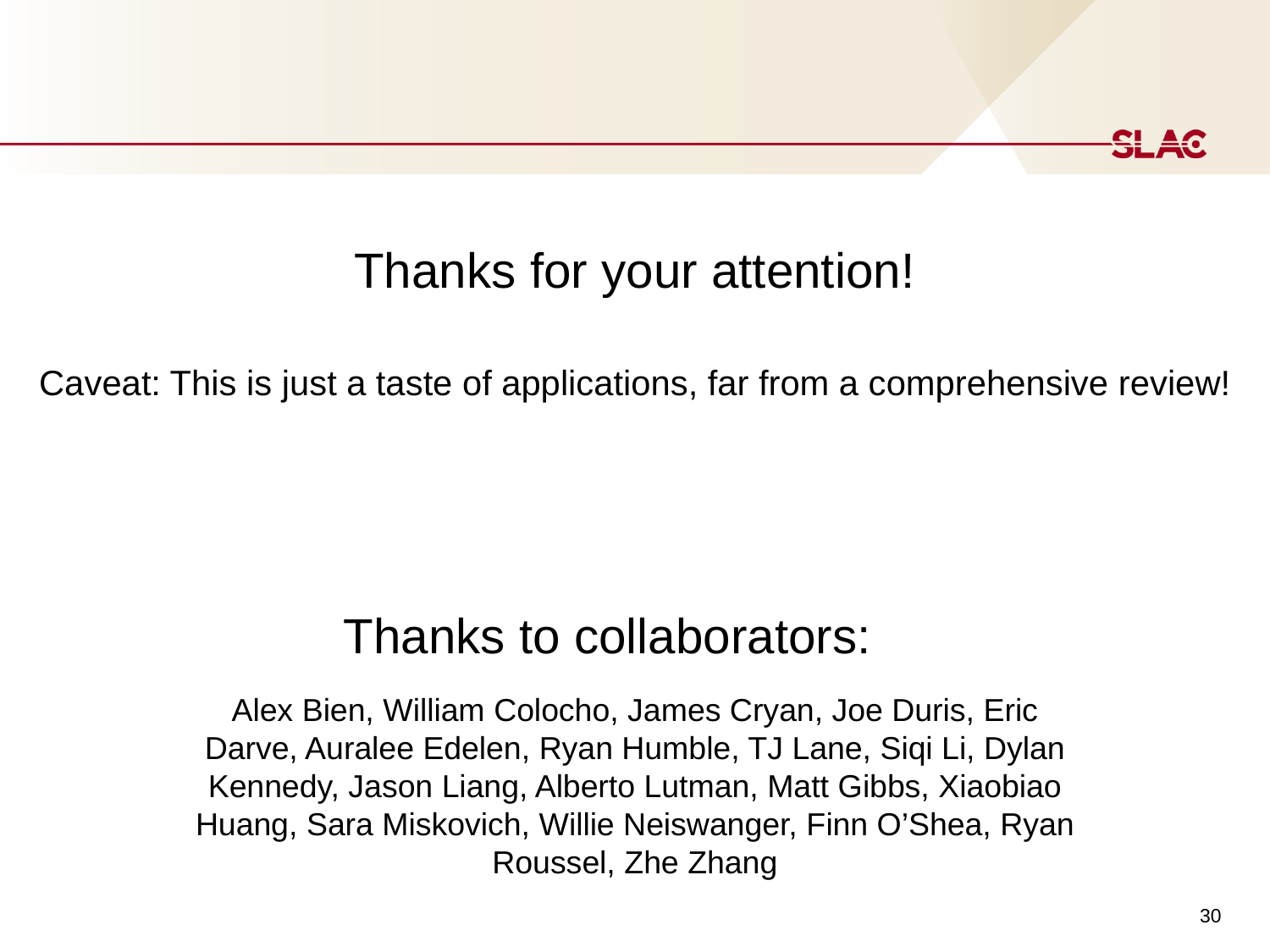

Thanks for your attention!
Caveat: This is just a taste of applications, far from a comprehensive review!
Thanks to collaborators:
Alex Bien, William Colocho, James Cryan, Joe Duris, Eric Darve, Auralee Edelen, Ryan Humble, TJ Lane, Siqi Li, Dylan Kennedy, Jason Liang, Alberto Lutman, Matt Gibbs, Xiaobiao Huang, Sara Miskovich, Willie Neiswanger, Finn O’Shea, Ryan Roussel, Zhe Zhang
30